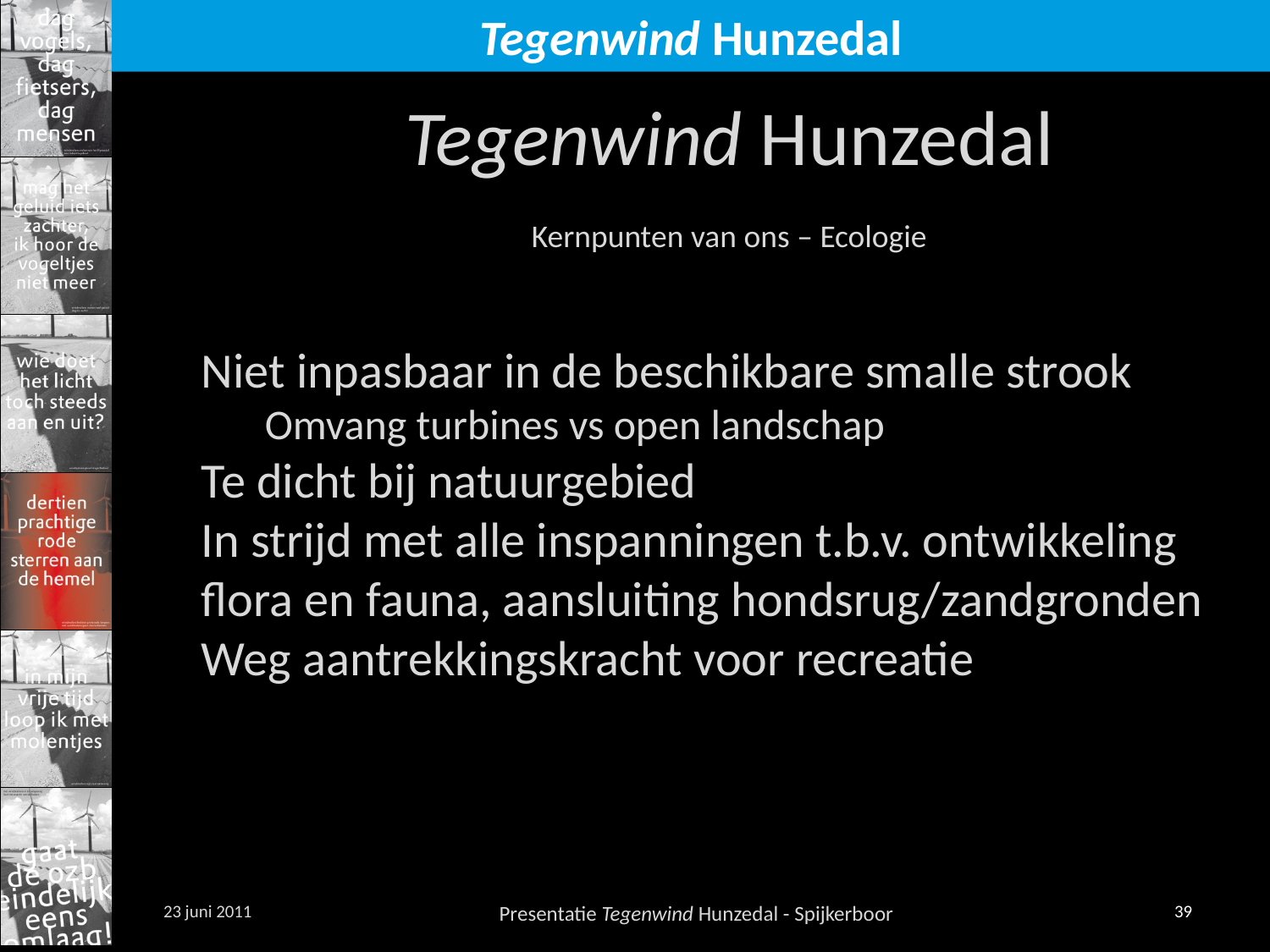

Tegenwind Hunzedal
Kernpunten van ons – Ecologie

Niet inpasbaar in de beschikbare smalle strook
Omvang turbines vs open landschap
Te dicht bij natuurgebied
In strijd met alle inspanningen t.b.v. ontwikkeling flora en fauna, aansluiting hondsrug/zandgronden
Weg aantrekkingskracht voor recreatie